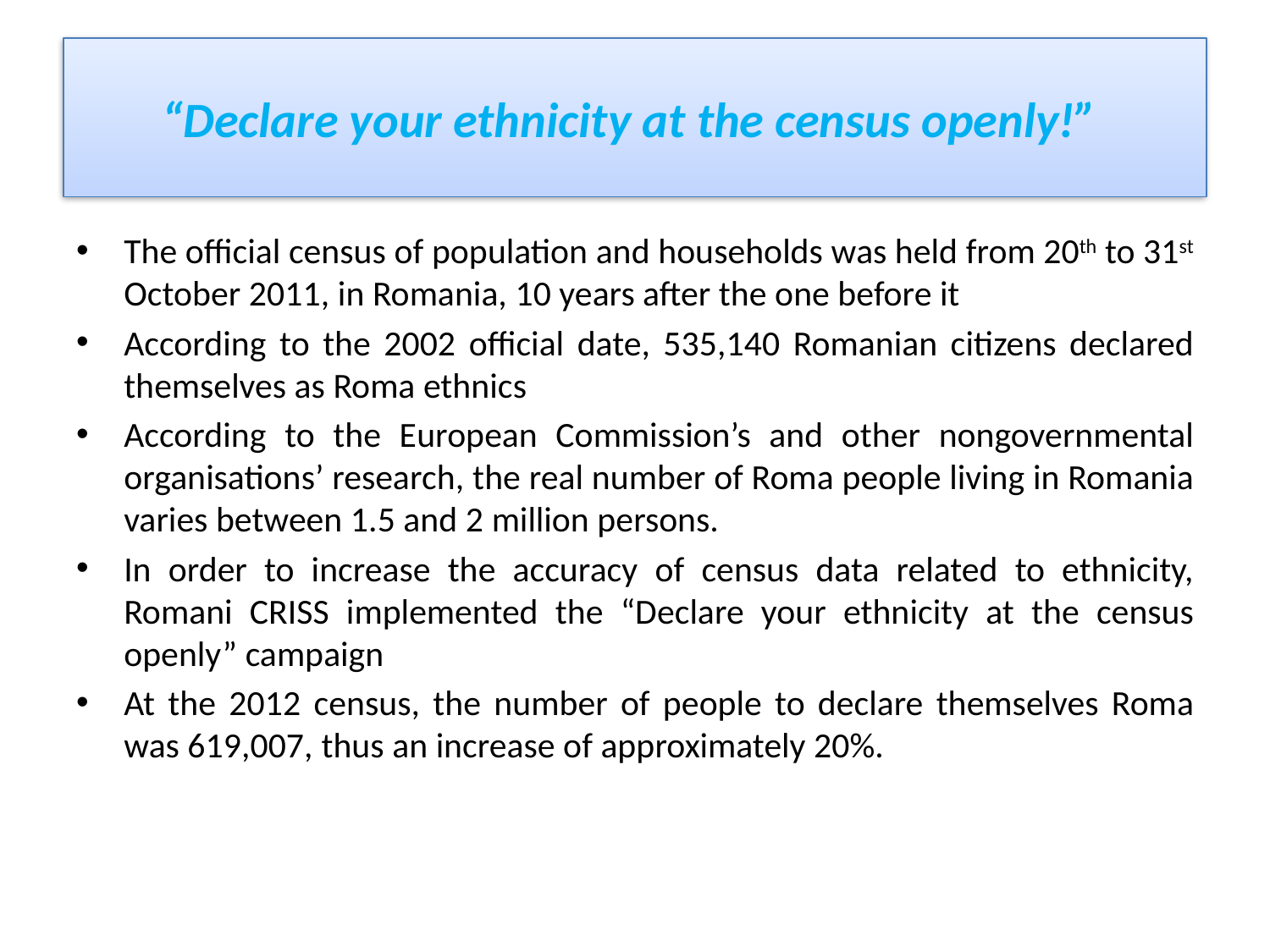

# “Declare your ethnicity at the census openly!”
The official census of population and households was held from 20th to 31st October 2011, in Romania, 10 years after the one before it
According to the 2002 official date, 535,140 Romanian citizens declared themselves as Roma ethnics
According to the European Commission’s and other nongovernmental organisations’ research, the real number of Roma people living in Romania varies between 1.5 and 2 million persons.
In order to increase the accuracy of census data related to ethnicity, Romani CRISS implemented the “Declare your ethnicity at the census openly” campaign
At the 2012 census, the number of people to declare themselves Roma was 619,007, thus an increase of approximately 20%.